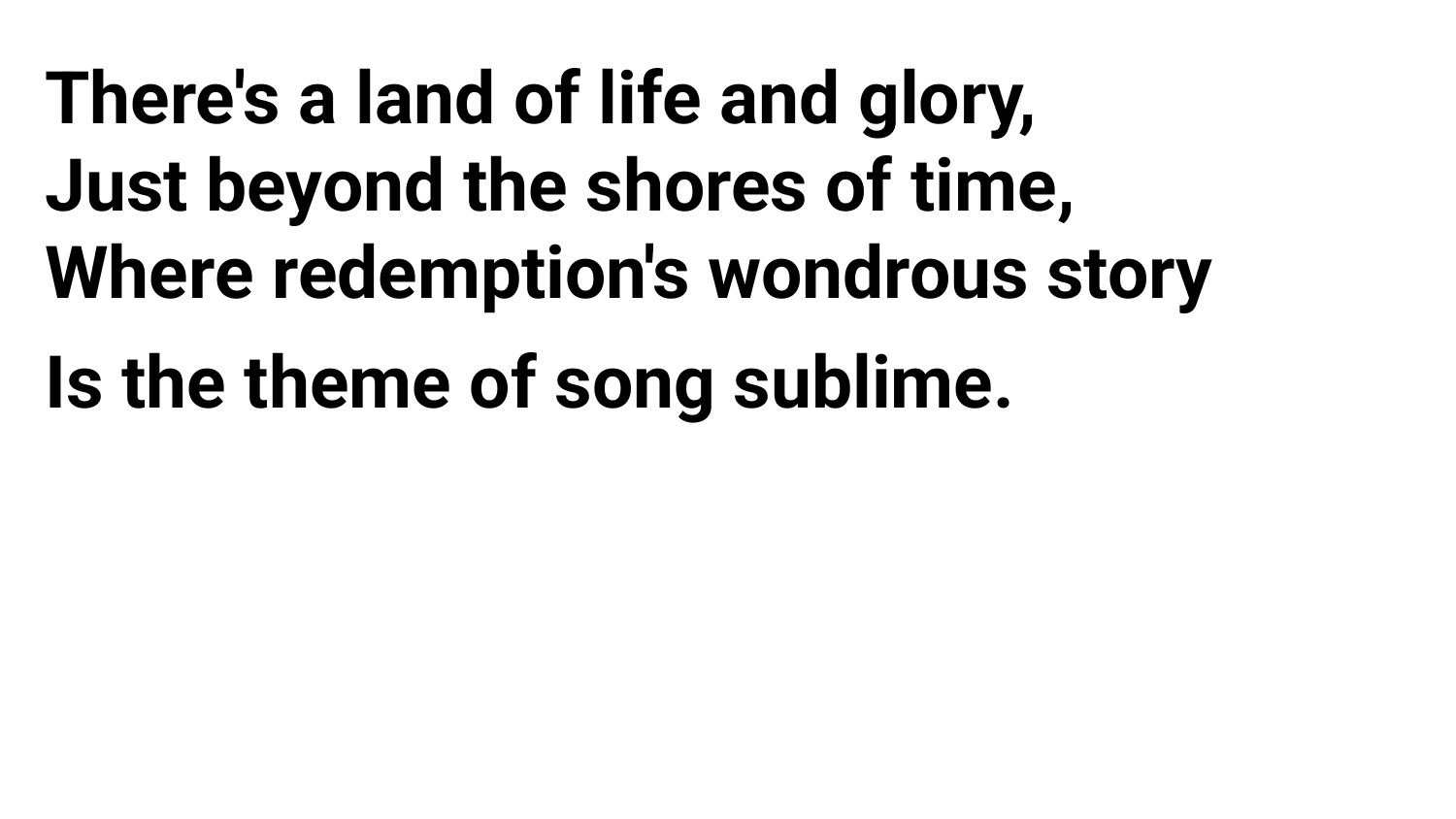

There's a land of life and glory,
Just beyond the shores of time,
Where redemption's wondrous story
Is the theme of song sublime.